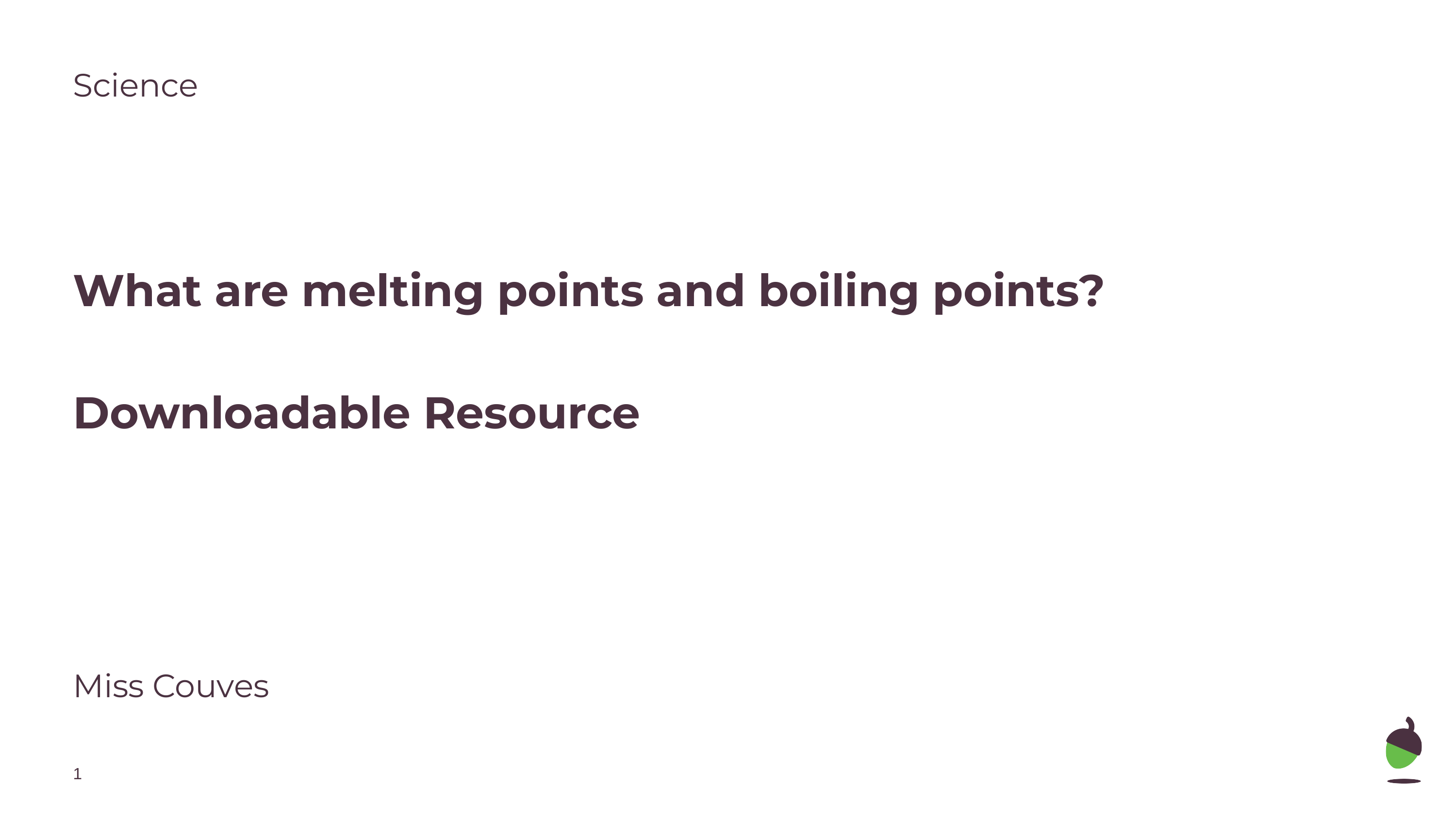

Science
# What are melting points and boiling points?

Downloadable Resource

Miss Couves
1